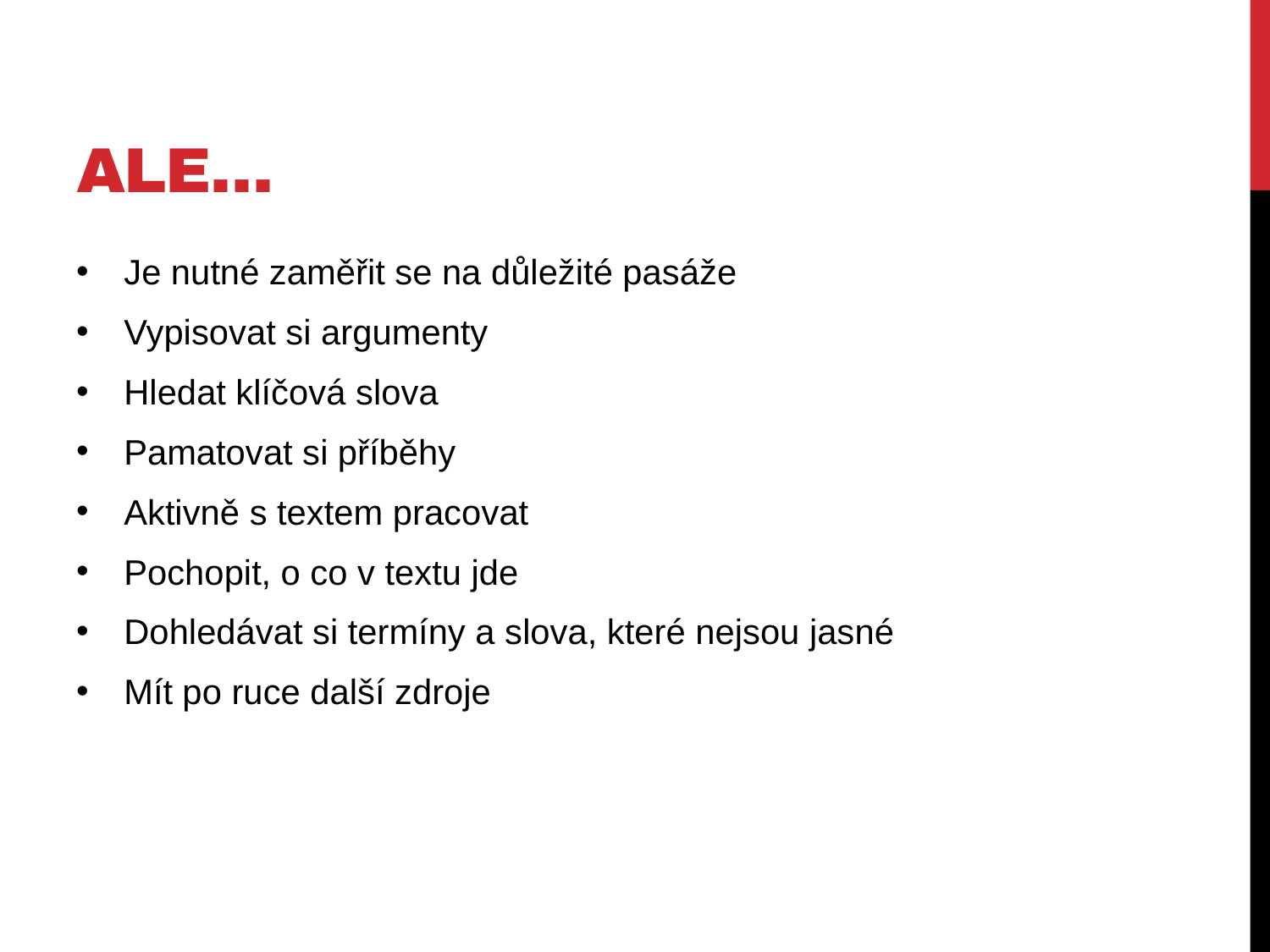

# Ale…
Je nutné zaměřit se na důležité pasáže
Vypisovat si argumenty
Hledat klíčová slova
Pamatovat si příběhy
Aktivně s textem pracovat
Pochopit, o co v textu jde
Dohledávat si termíny a slova, které nejsou jasné
Mít po ruce další zdroje